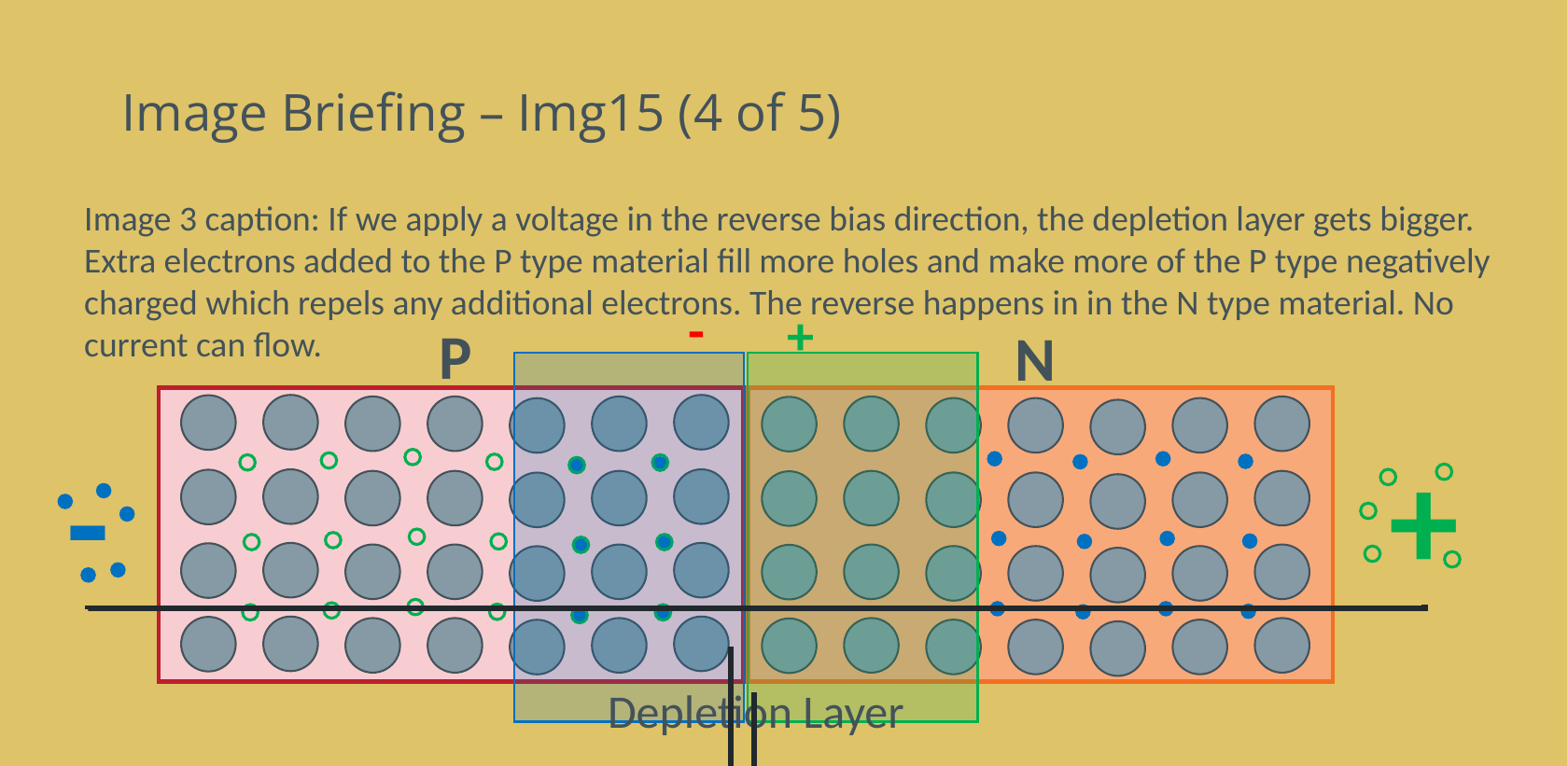

# Image Briefing – Img15 (4 of 5)
Image 3 caption: If we apply a voltage in the reverse bias direction, the depletion layer gets bigger. Extra electrons added to the P type material fill more holes and make more of the P type negatively charged which repels any additional electrons. The reverse happens in in the N type material. No current can flow.
-
+
P
N

+
-

Depletion Layer